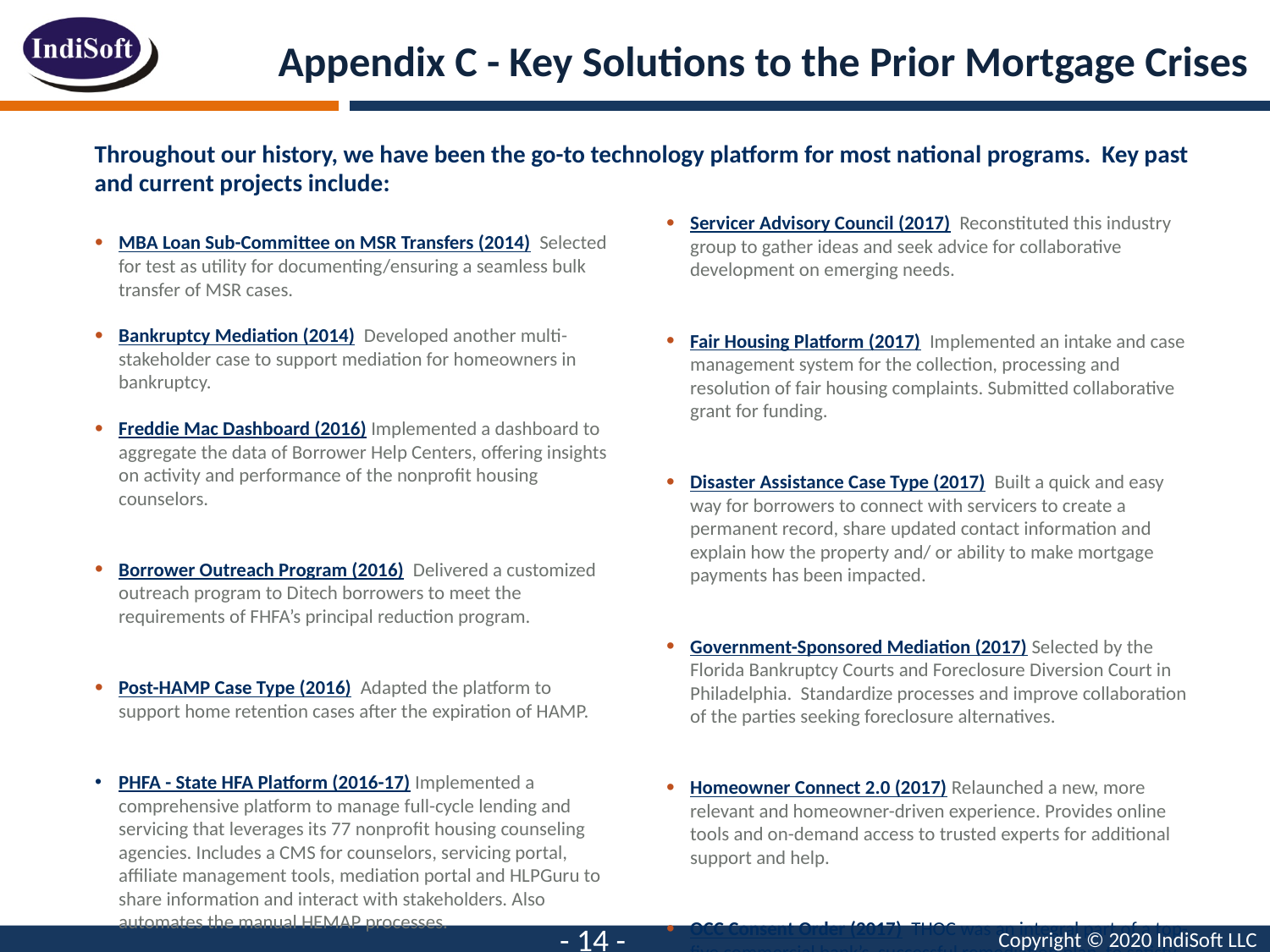

# Appendix C - Key Solutions to the Prior Mortgage Crises
Throughout our history, we have been the go-to technology platform for most national programs.  Key past and current projects include:
Servicer Advisory Council (2017)  Reconstituted this industry group to gather ideas and seek advice for collaborative development on emerging needs.

Fair Housing Platform (2017)  Implemented an intake and case management system for the collection, processing and resolution of fair housing complaints. Submitted collaborative grant for funding.

Disaster Assistance Case Type (2017)  Built a quick and easy way for borrowers to connect with servicers to create a permanent record, share updated contact information and explain how the property and/ or ability to make mortgage payments has been impacted.

Government-Sponsored Mediation (2017) Selected by the Florida Bankruptcy Courts and Foreclosure Diversion Court in Philadelphia.  Standardize processes and improve collaboration of the parties seeking foreclosure alternatives.

Homeowner Connect 2.0 (2017) Relaunched a new, more relevant and homeowner-driven experience. Provides online tools and on-demand access to trusted experts for additional support and help.

OCC Consent Order (2017)  THOC was an integral part of a top-five commercial bank’s  successful remediation plan  to satisfy an OCC Consent order for poor consumer loss mitigation engagement and outreach.

MBA Loan Sub-Committee on MSR Transfers (2014)  Selected for test as utility for documenting/ensuring a seamless bulk transfer of MSR cases.

Bankruptcy Mediation (2014)  Developed another multi-stakeholder case to support mediation for homeowners in bankruptcy.

Freddie Mac Dashboard (2016) Implemented a dashboard to aggregate the data of Borrower Help Centers, offering insights on activity and performance of the nonprofit housing counselors.

Borrower Outreach Program (2016)  Delivered a customized outreach program to Ditech borrowers to meet the requirements of FHFA’s principal reduction program.

Post-HAMP Case Type (2016)  Adapted the platform to support home retention cases after the expiration of HAMP.

PHFA - State HFA Platform (2016-17) Implemented a comprehensive platform to manage full-cycle lending and servicing that leverages its 77 nonprofit housing counseling agencies. Includes a CMS for counselors, servicing portal, affiliate management tools, mediation portal and HLPGuru to share information and interact with stakeholders. Also automates the manual HEMAP processes.

- 14 -
Copyright © 2020 IndiSoft LLC